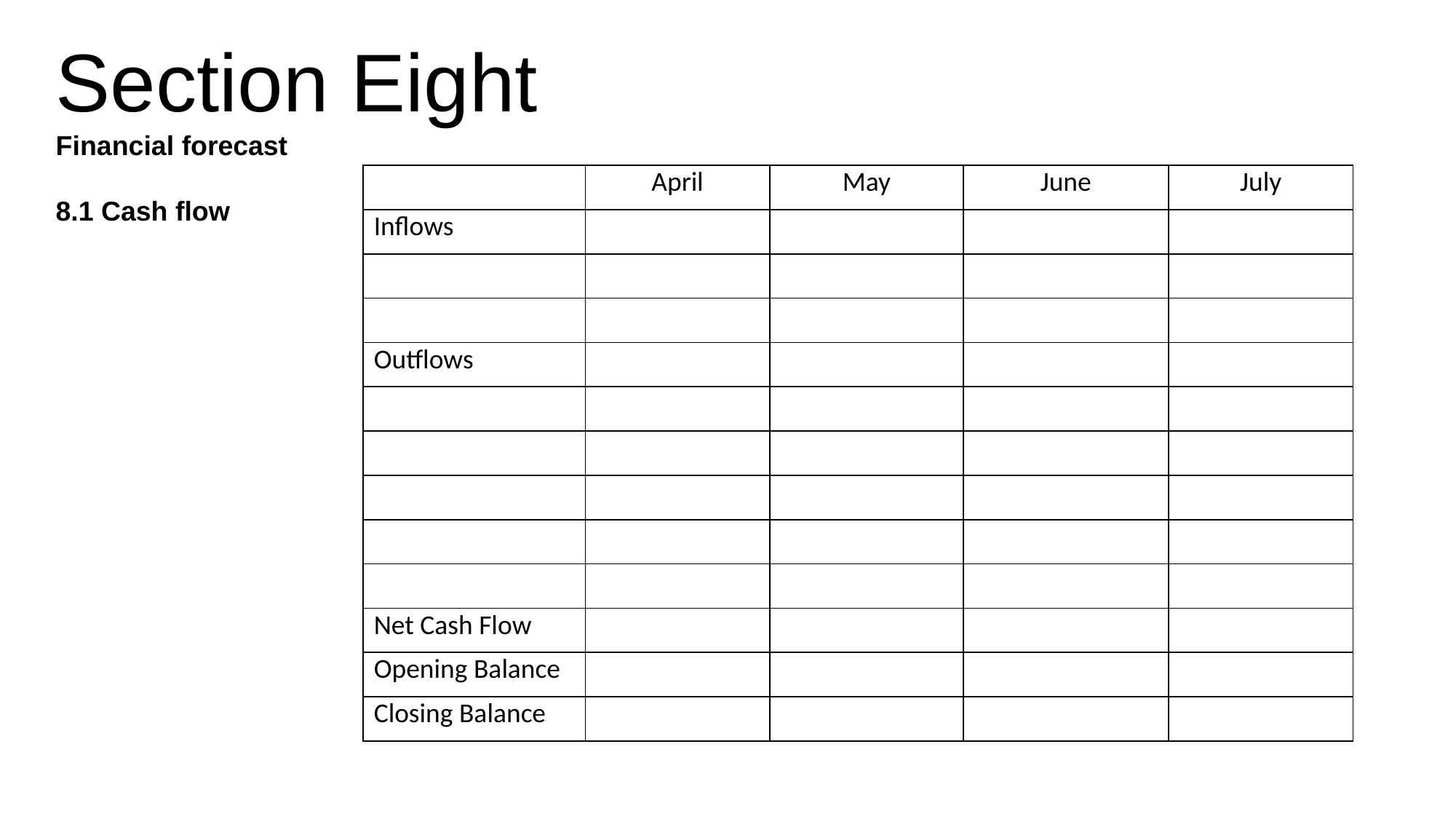

Section Eight
Financial forecast

8.1 Cash flow
|  | April | May | June | July |
| --- | --- | --- | --- | --- |
| Inflows |  |  |  |  |
|  |  |  |  |  |
|  |  |  |  |  |
| Outflows |  |  |  |  |
|  |  |  |  |  |
|  |  |  |  |  |
|  |  |  |  |  |
|  |  |  |  |  |
|  |  |  |  |  |
| Net Cash Flow |  |  |  |  |
| Opening Balance |  |  |  |  |
| Closing Balance |  |  |  |  |